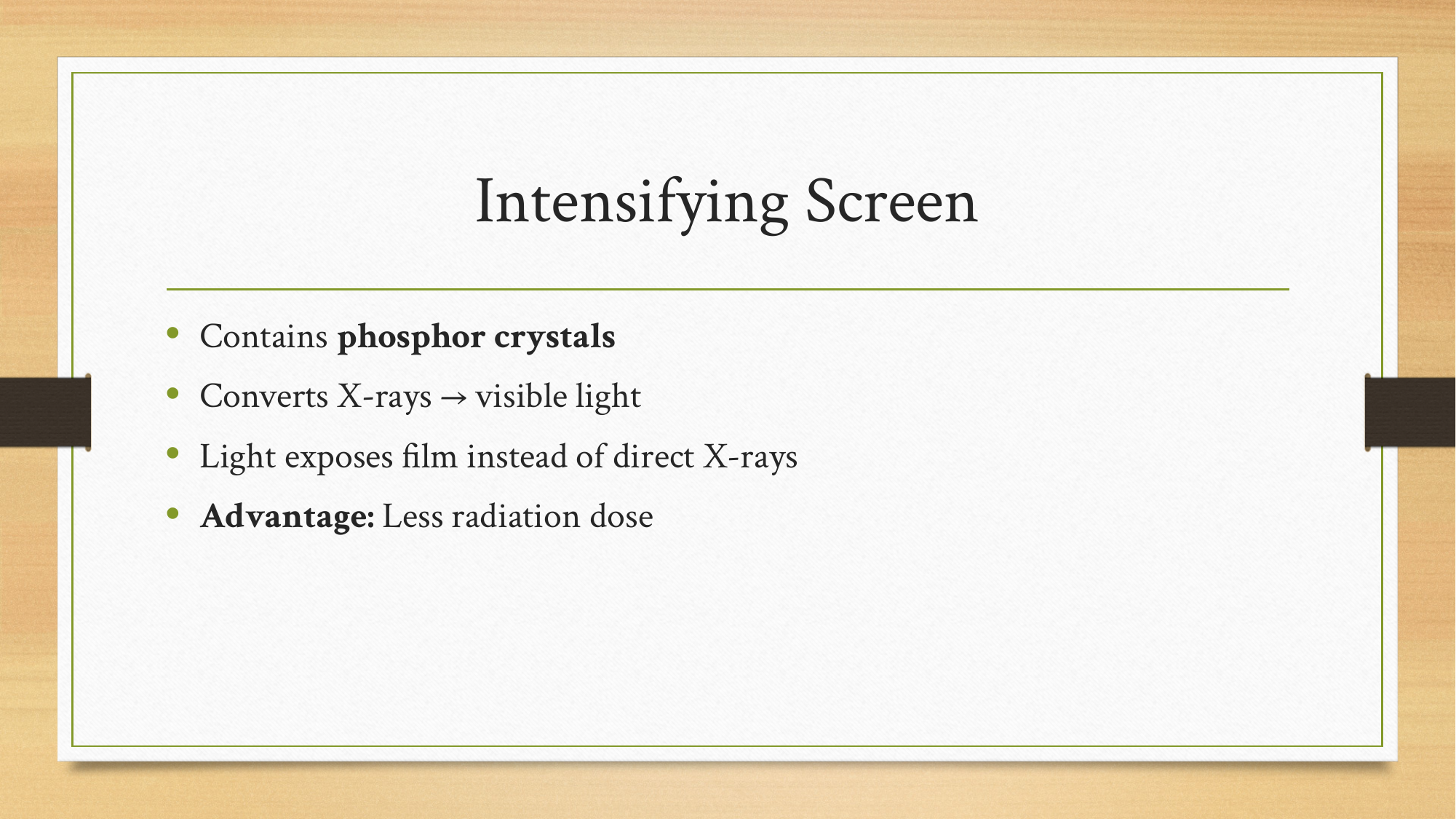

# Intensifying Screen
Contains phosphor crystals
Converts X-rays → visible light
Light exposes film instead of direct X-rays
Advantage: Less radiation dose